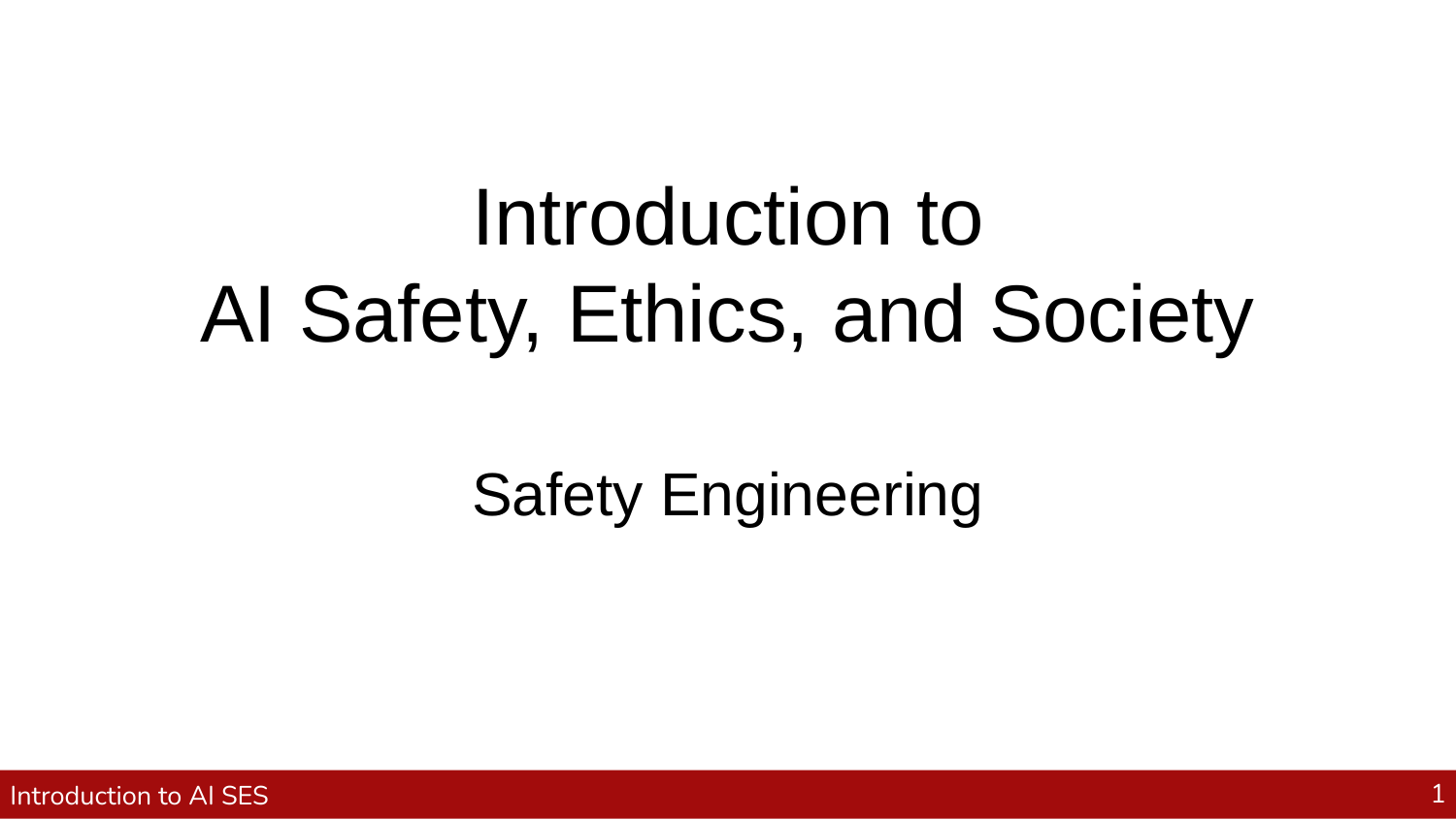

Introduction to
AI Safety, Ethics, and Society

Safety Engineering
1
Introduction to AI SES